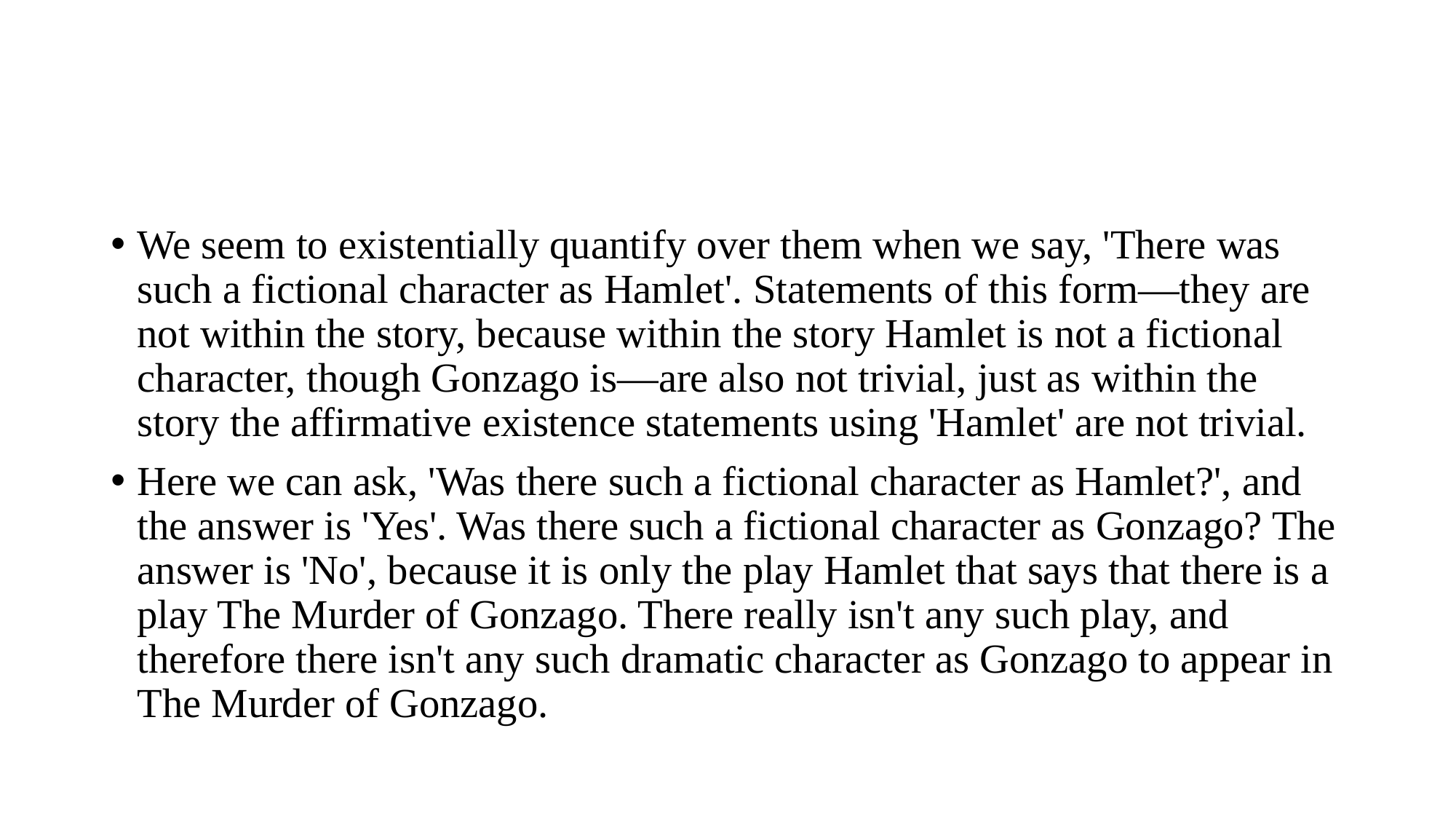

#
We seem to existentially quantify over them when we say, 'There was such a fictional character as Hamlet'. Statements of this form—they are not within the story, because within the story Hamlet is not a fictional character, though Gonzago is—are also not trivial, just as within the story the affirmative existence statements using 'Hamlet' are not trivial.
Here we can ask, 'Was there such a fictional character as Hamlet?', and the answer is 'Yes'. Was there such a fictional character as Gonzago? The answer is 'No', because it is only the play Hamlet that says that there is a play The Murder of Gonzago. There really isn't any such play, and therefore there isn't any such dramatic character as Gonzago to appear in The Murder of Gonzago.
21